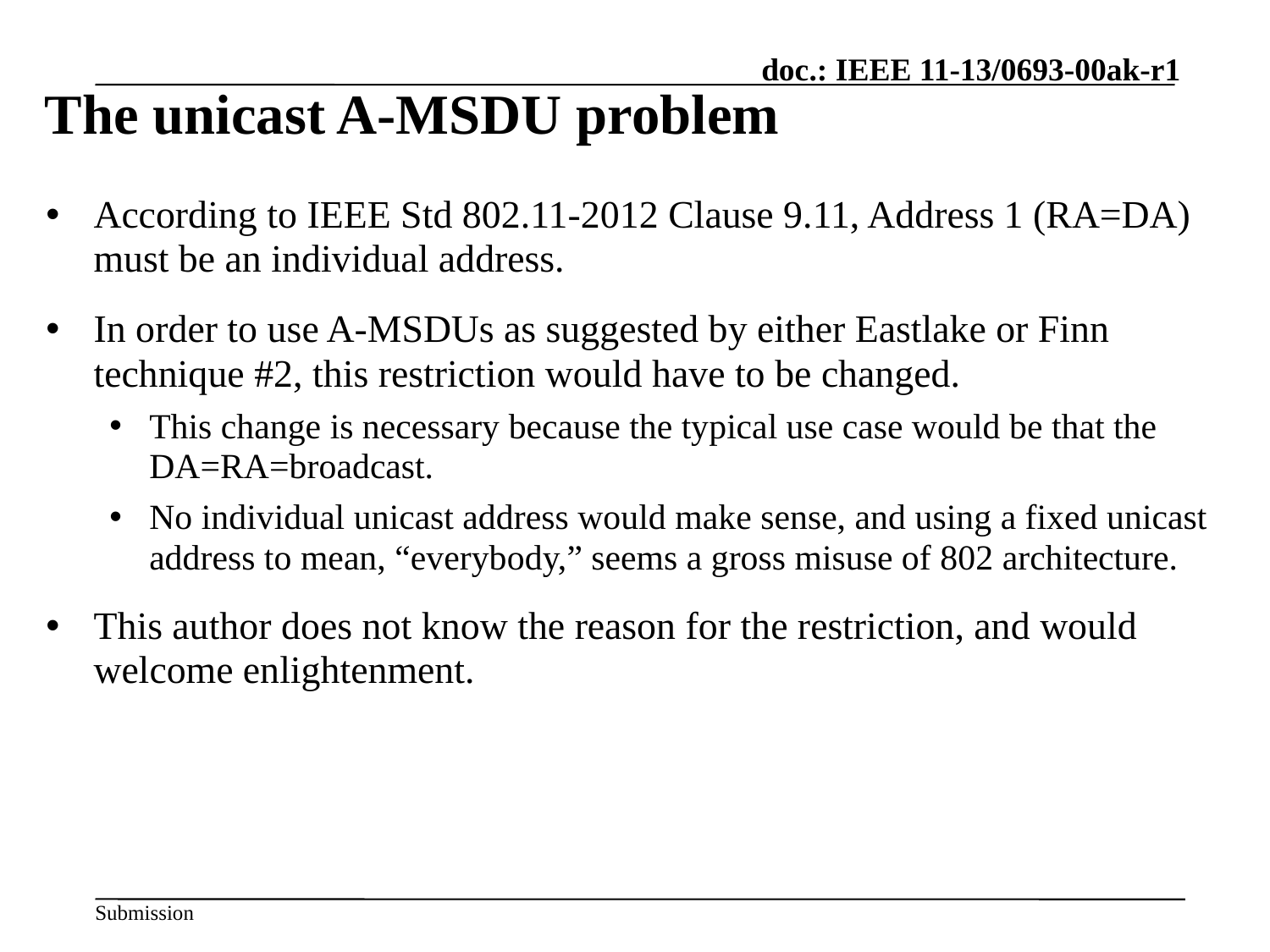

# The unicast A-MSDU problem
According to IEEE Std 802.11-2012 Clause 9.11, Address 1 (RA=DA) must be an individual address.
In order to use A-MSDUs as suggested by either Eastlake or Finn technique #2, this restriction would have to be changed.
This change is necessary because the typical use case would be that the DA=RA=broadcast.
No individual unicast address would make sense, and using a fixed unicast address to mean, “everybody,” seems a gross misuse of 802 architecture.
This author does not know the reason for the restriction, and would welcome enlightenment.